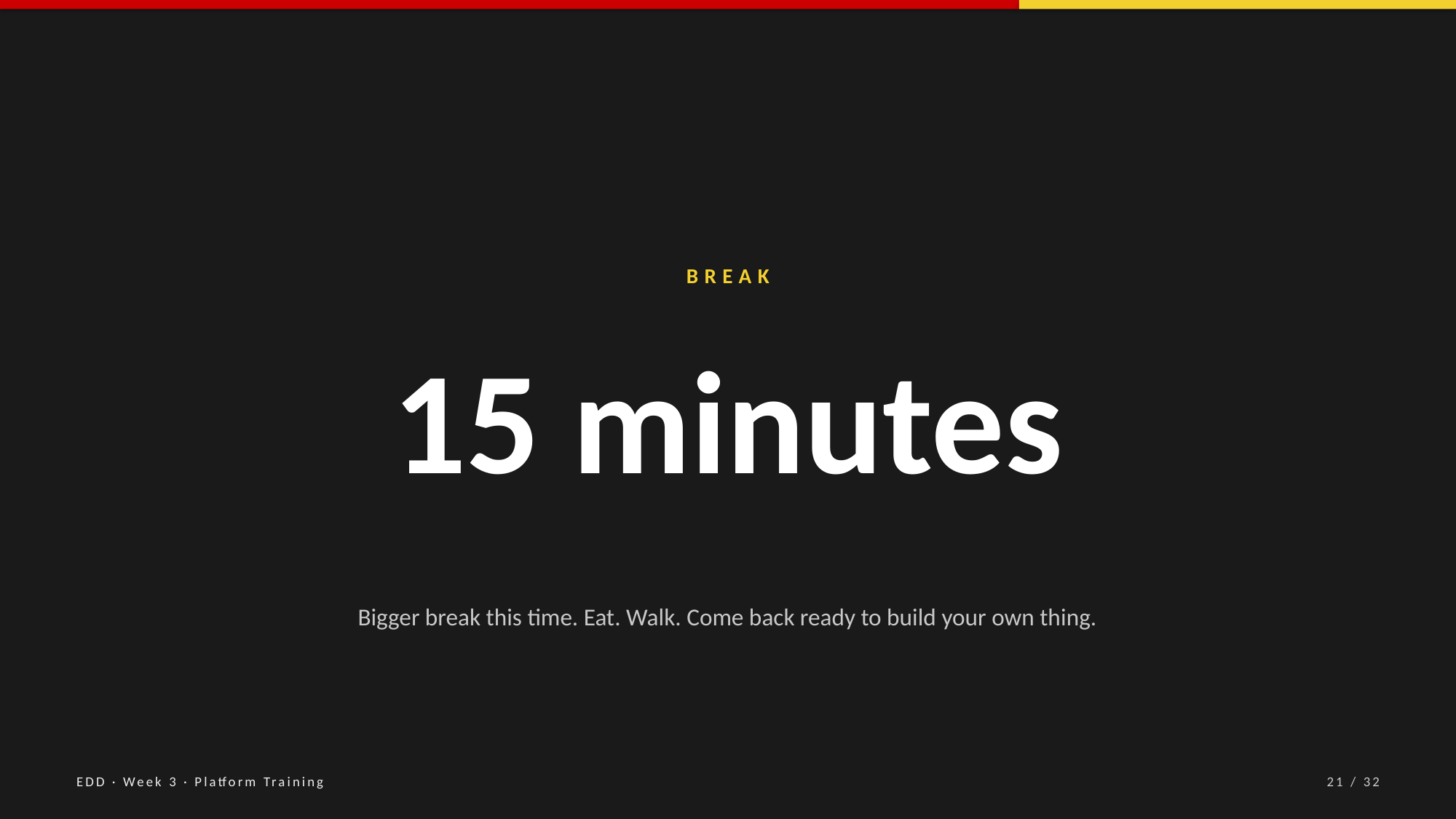

BREAK
15 minutes
Bigger break this time. Eat. Walk. Come back ready to build your own thing.
EDD · Week 3 · Platform Training
21 / 32